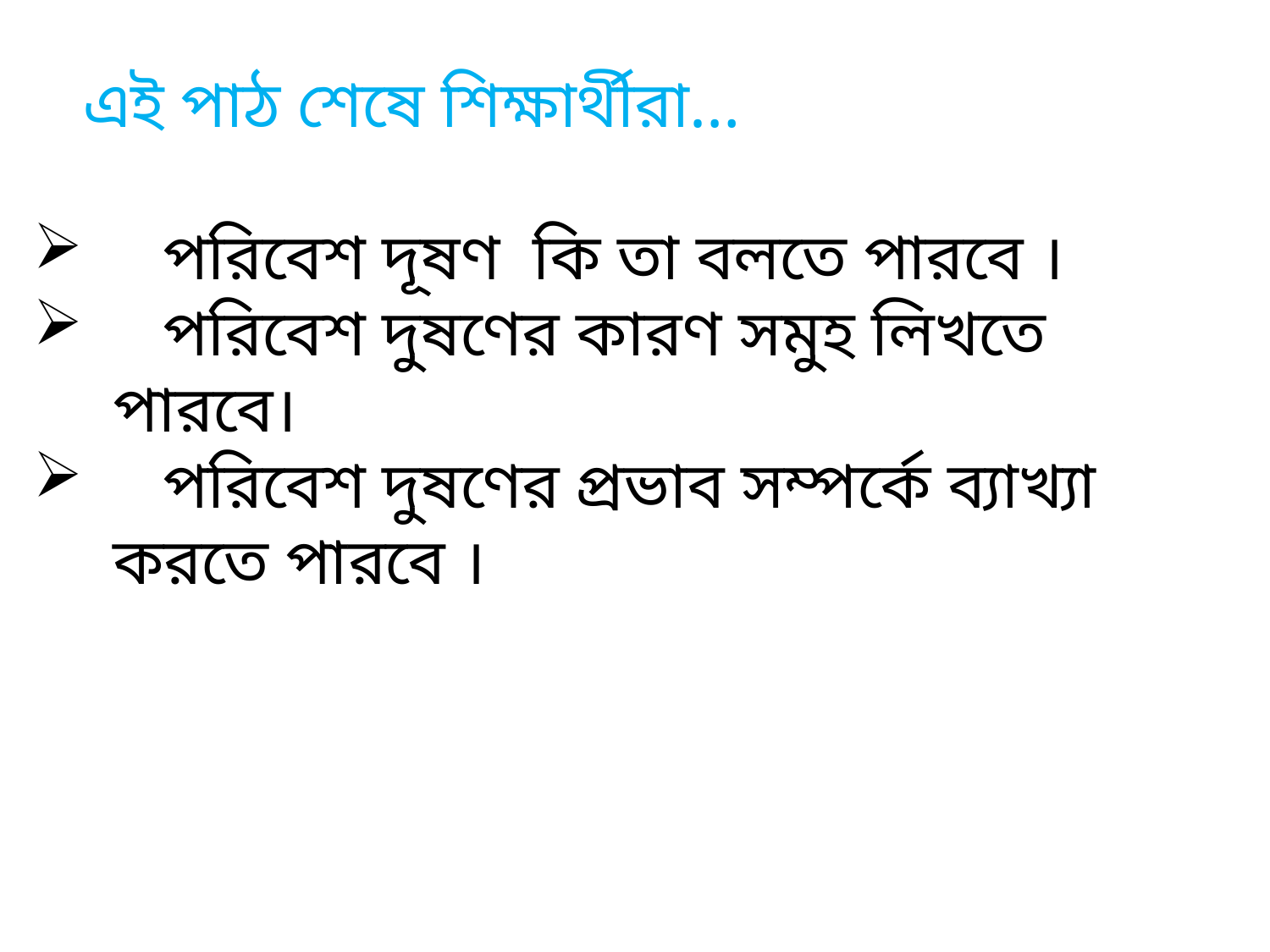

এই পাঠ শেষে শিক্ষার্থীরা…

   পরিবেশ দূষণ  কি তা বলতে পারবে ।
   পরিবেশ দুষণের কারণ সমুহ লিখতে পারবে।
   পরিবেশ দুষণের প্রভাব সম্পর্কে ব্যাখ্যা করতে পারবে ।